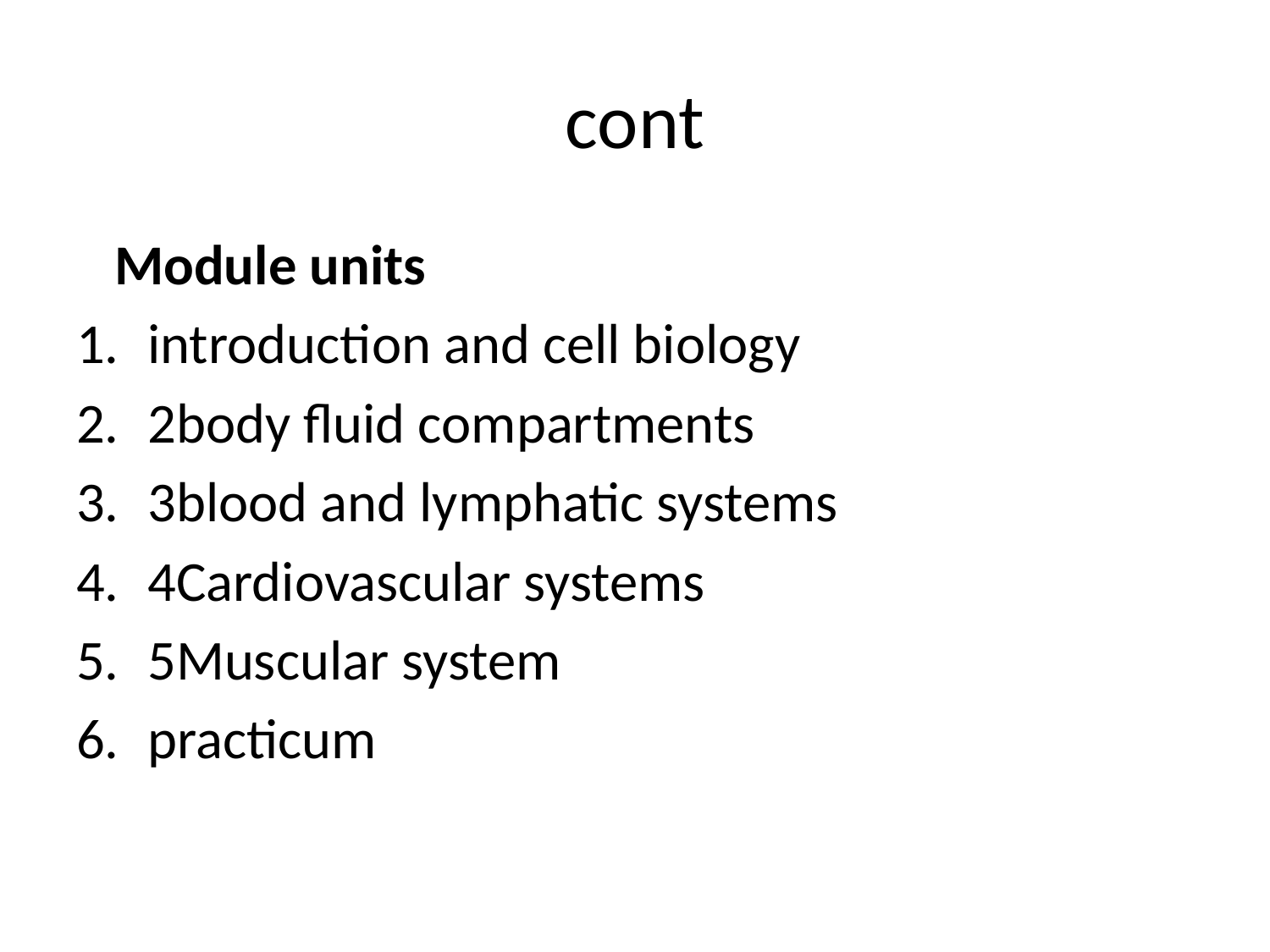

# cont
   Module units
introduction and cell biology
2body fluid compartments
3blood and lymphatic systems
4Cardiovascular systems
5Muscular system
practicum